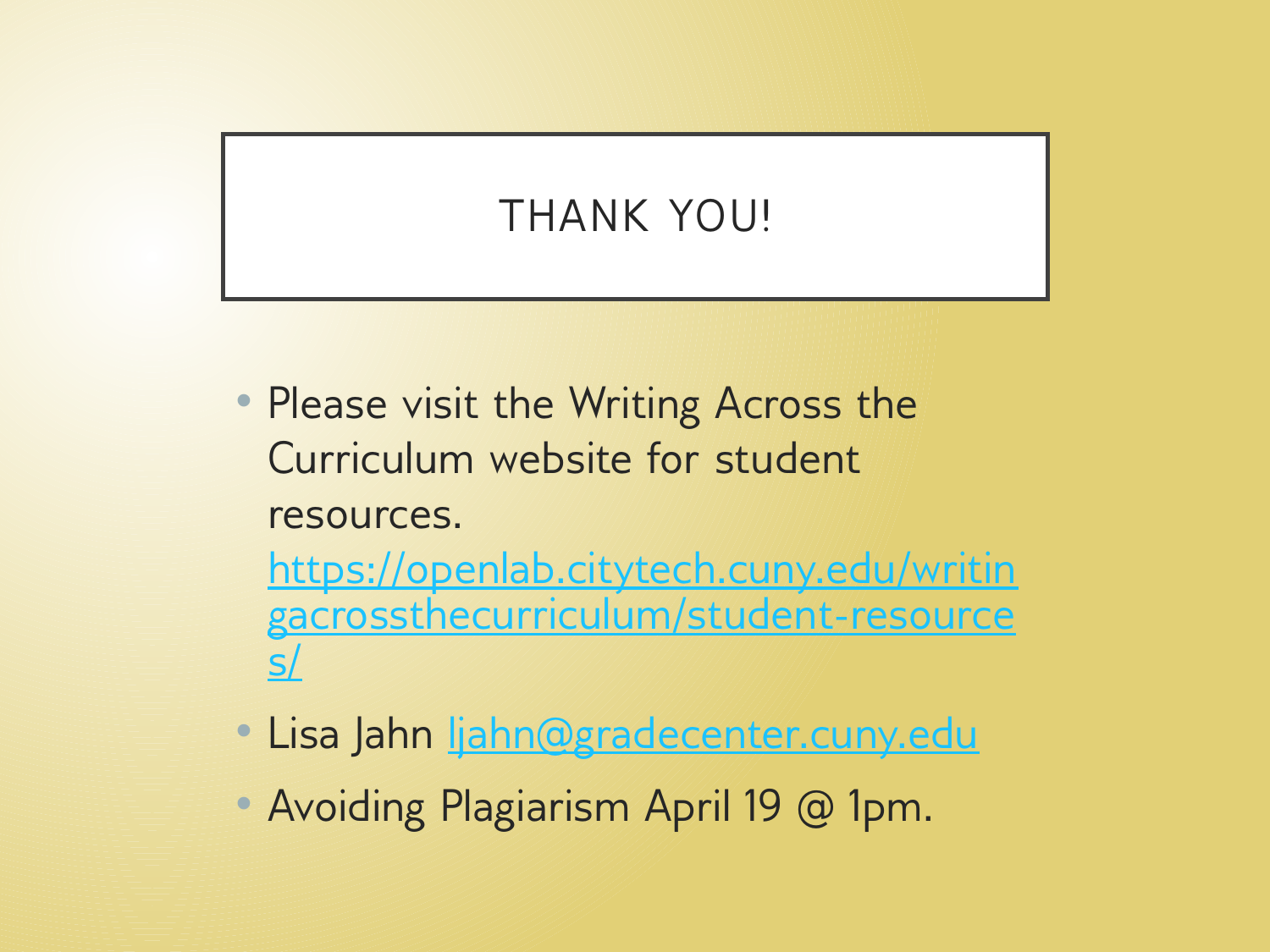

# Thank you!
Please visit the Writing Across the Curriculum website for student resources. https://openlab.citytech.cuny.edu/writingacrossthecurriculum/student-resources/
Lisa Jahn ljahn@gradecenter.cuny.edu
Avoiding Plagiarism April 19 @ 1pm.